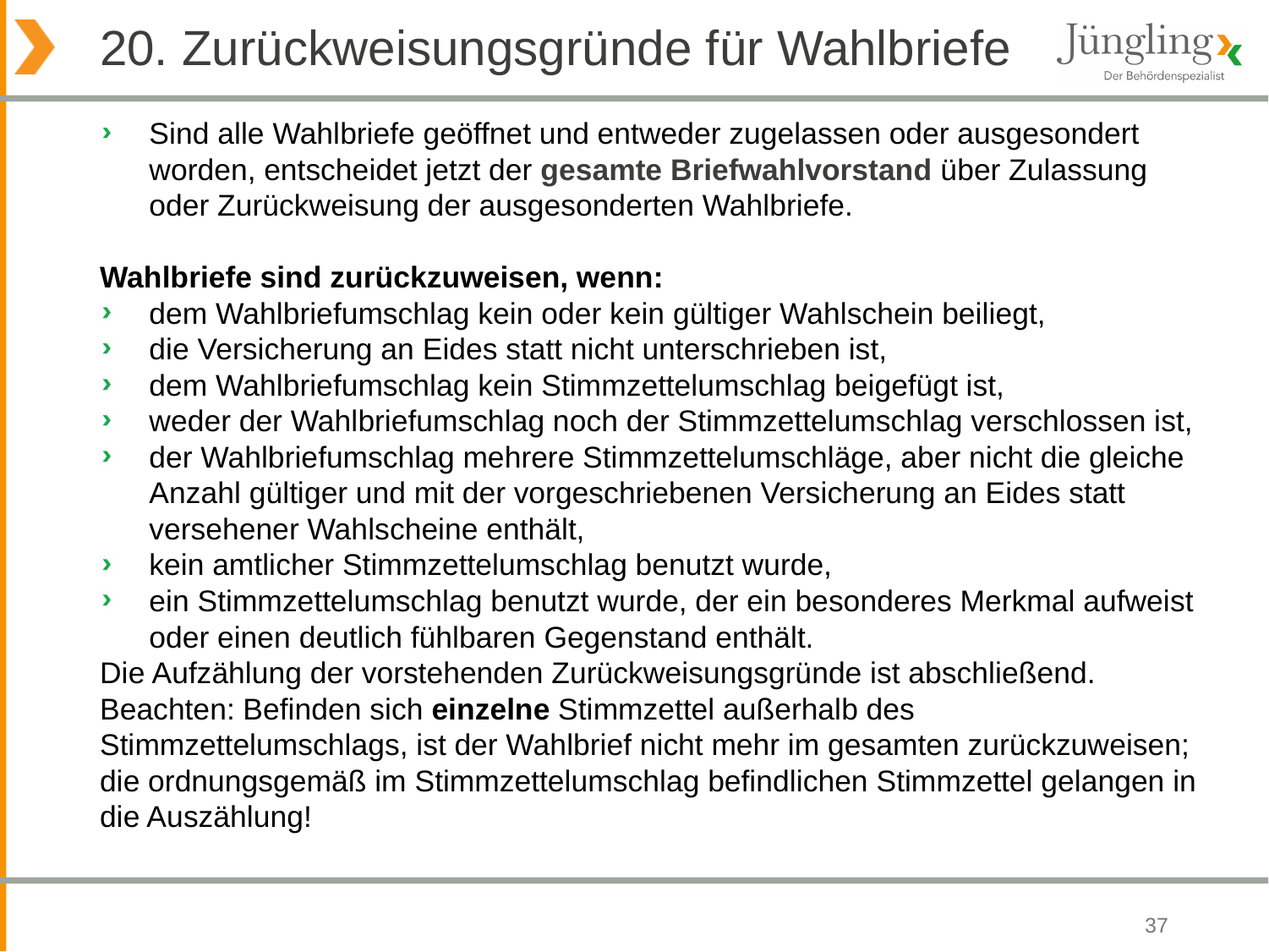

# 20. Zurückweisungsgründe für Wahlbriefe
Sind alle Wahlbriefe geöffnet und entweder zugelassen oder ausgesondert worden, entscheidet jetzt der gesamte Briefwahlvorstand über Zulassung oder Zurückweisung der ausgesonderten Wahlbriefe.

Wahlbriefe sind zurückzuweisen, wenn:
dem Wahlbriefumschlag kein oder kein gültiger Wahlschein beiliegt,
die Versicherung an Eides statt nicht unterschrieben ist,
dem Wahlbriefumschlag kein Stimmzettelumschlag beigefügt ist,
weder der Wahlbriefumschlag noch der Stimmzettelumschlag verschlossen ist,
der Wahlbriefumschlag mehrere Stimmzettelumschläge, aber nicht die gleiche Anzahl gültiger und mit der vorgeschriebenen Versicherung an Eides statt versehener Wahlscheine enthält,
kein amtlicher Stimmzettelumschlag benutzt wurde,
ein Stimmzettelumschlag benutzt wurde, der ein besonderes Merkmal aufweist oder einen deutlich fühlbaren Gegenstand enthält.
Die Aufzählung der vorstehenden Zurückweisungsgründe ist abschließend. Beachten: Befinden sich einzelne Stimmzettel außerhalb des Stimmzettelumschlags, ist der Wahlbrief nicht mehr im gesamten zurückzuweisen; die ordnungsgemäß im Stimmzettelumschlag befindlichen Stimmzettel gelangen in die Auszählung!

37